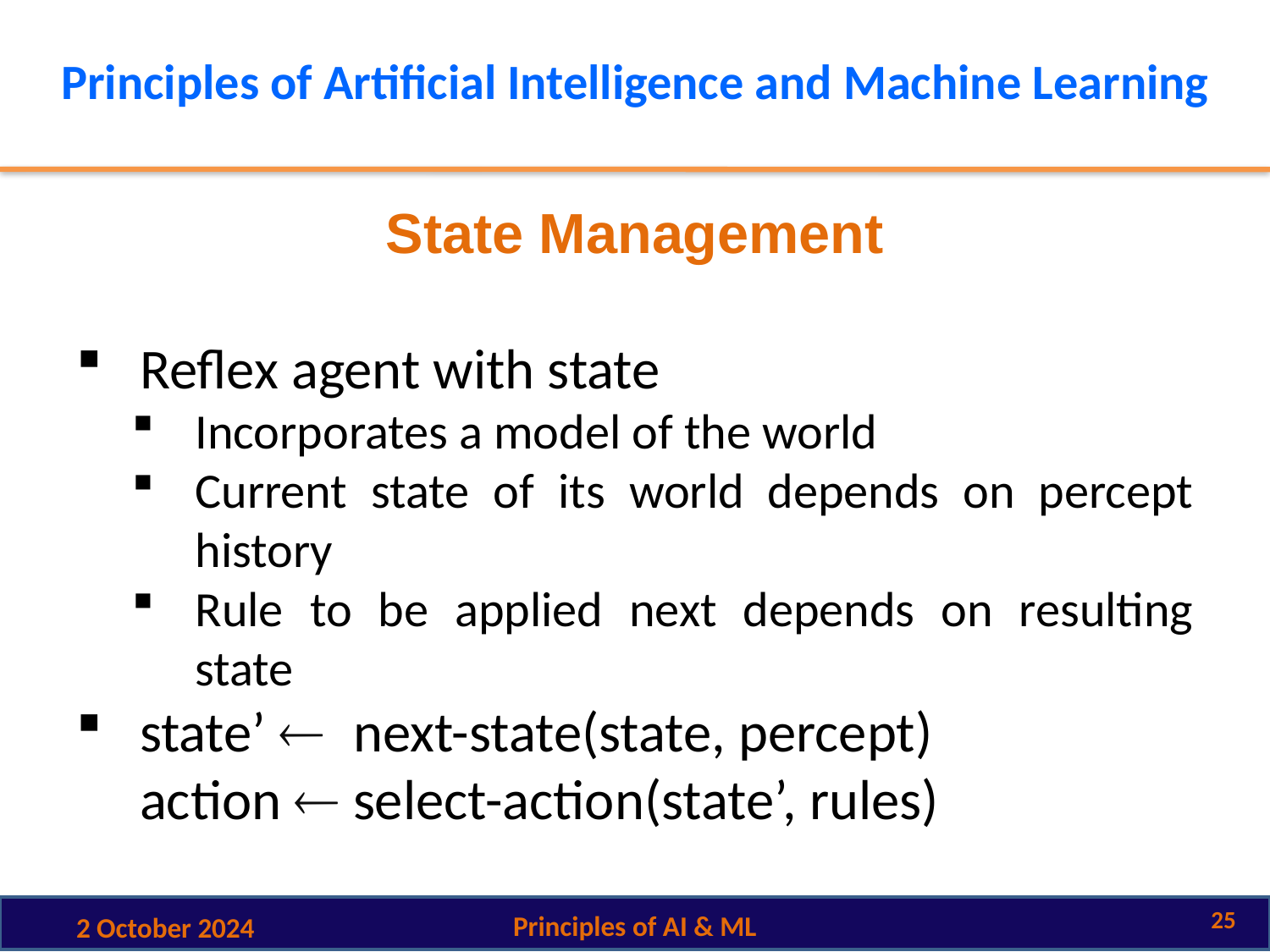

# Principles of Artificial Intelligence and Machine Learning
State Management

Reflex agent with state
Incorporates a model of the world
Current state of its world depends on percept history
Rule to be applied next depends on resulting state
state’ ← next-state(state, percept)
     action ← select-action(state’, rules)

25
Principles of AI & ML
2 October 2024